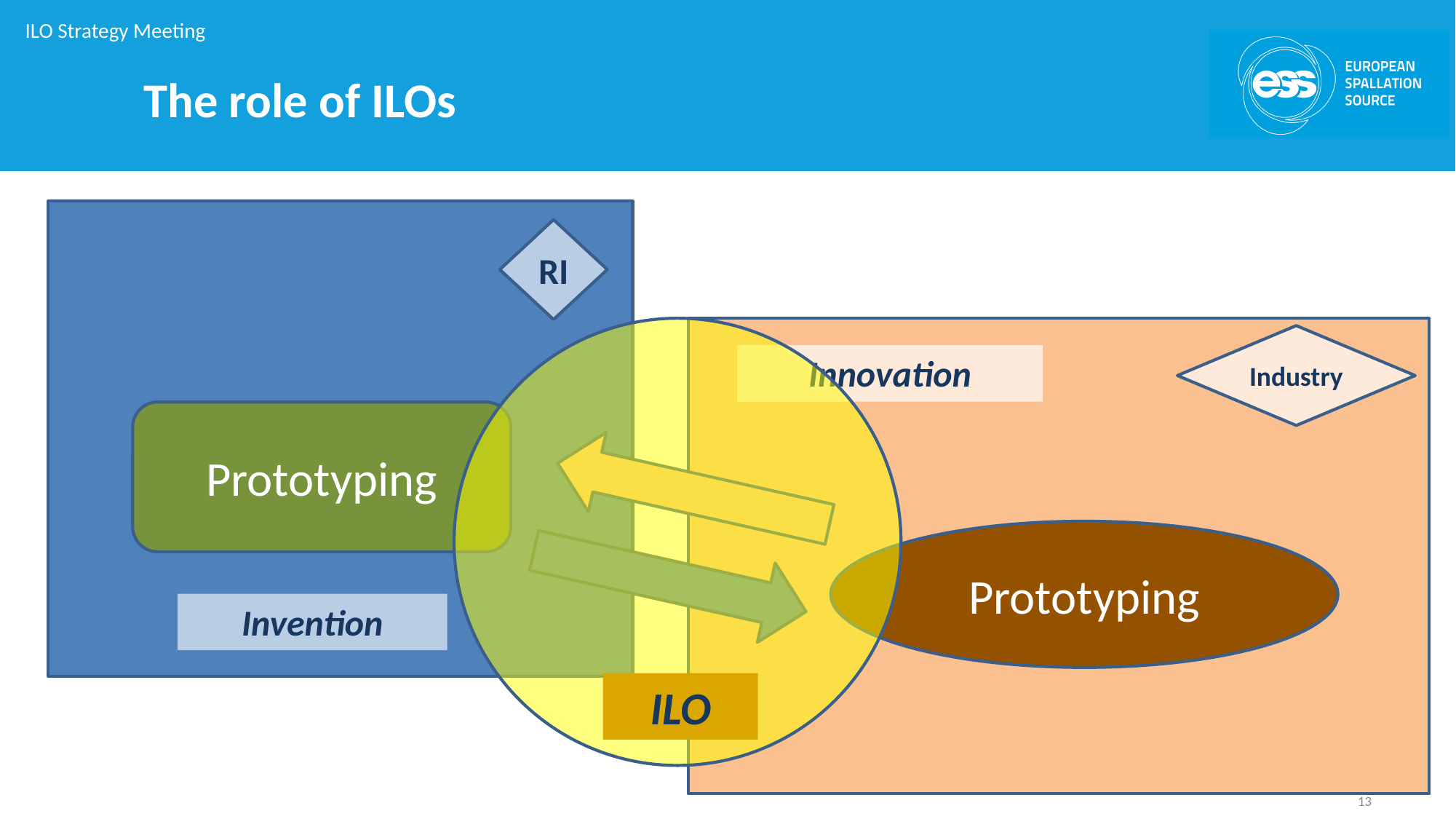

# The role of ILOs

RI

ILO

Industry
Innovation
Prototyping

Prototyping

Invention
13